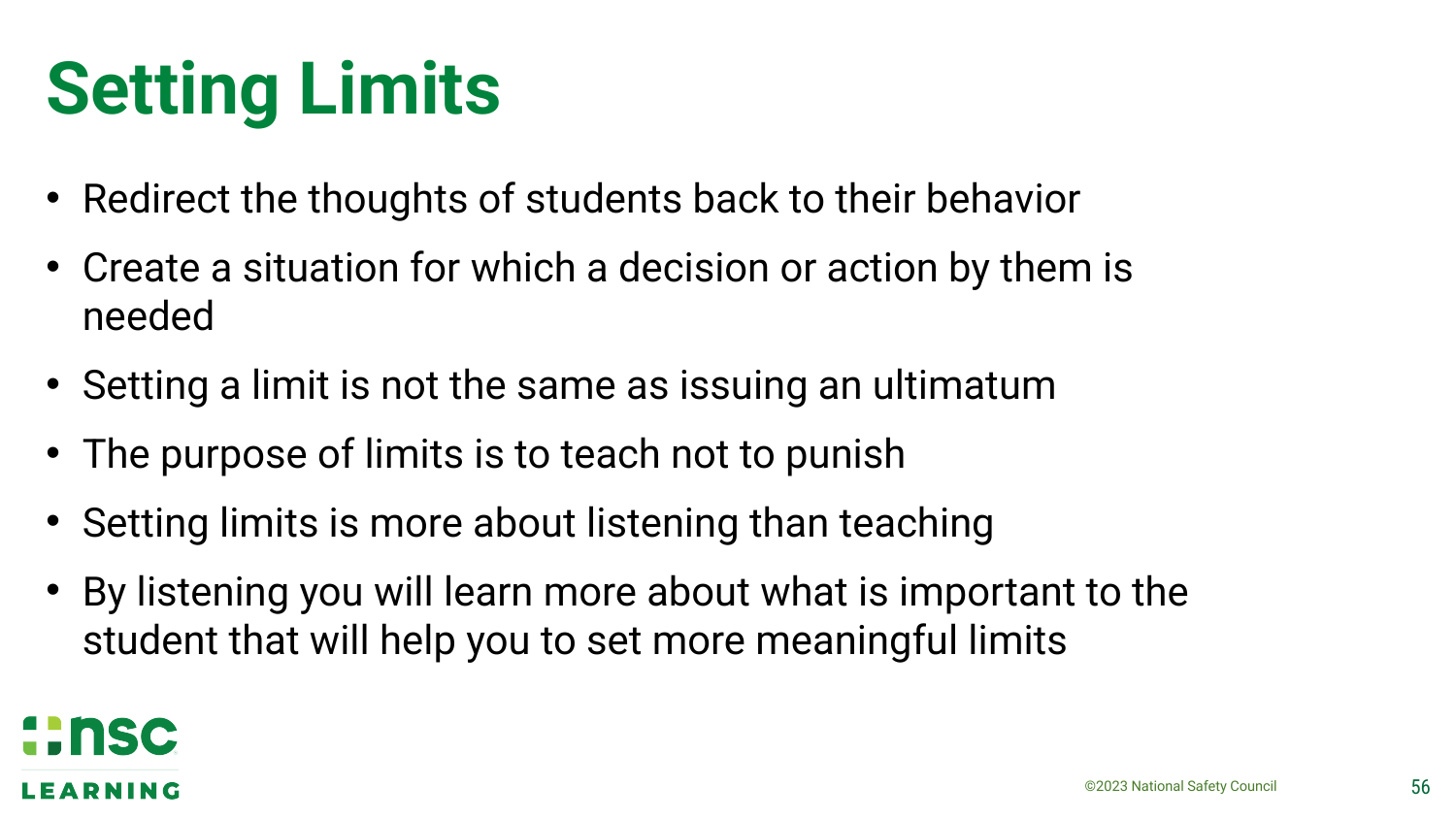

# Setting Limits
Redirect the thoughts of students back to their behavior
Create a situation for which a decision or action by them is needed
Setting a limit is not the same as issuing an ultimatum
The purpose of limits is to teach not to punish
Setting limits is more about listening than teaching
By listening you will learn more about what is important to the student that will help you to set more meaningful limits